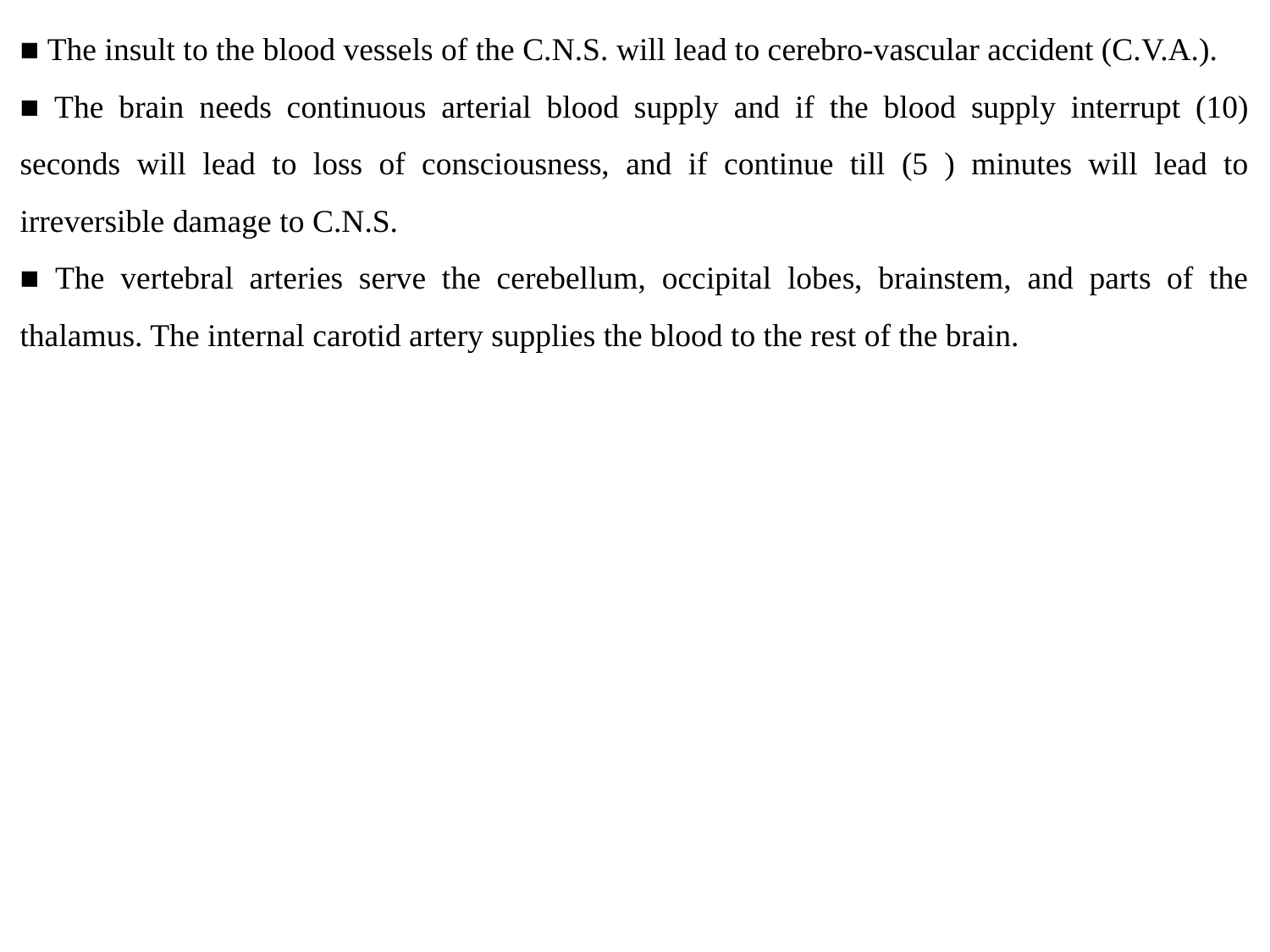

■ The insult to the blood vessels of the C.N.S. will lead to cerebro-vascular accident (C.V.A.).
■ The brain needs continuous arterial blood supply and if the blood supply interrupt (10) seconds will lead to loss of consciousness, and if continue till (5 ) minutes will lead to irreversible damage to C.N.S.
■ The vertebral arteries serve the cerebellum, occipital lobes, brainstem, and parts of the thalamus. The internal carotid artery supplies the blood to the rest of the brain.